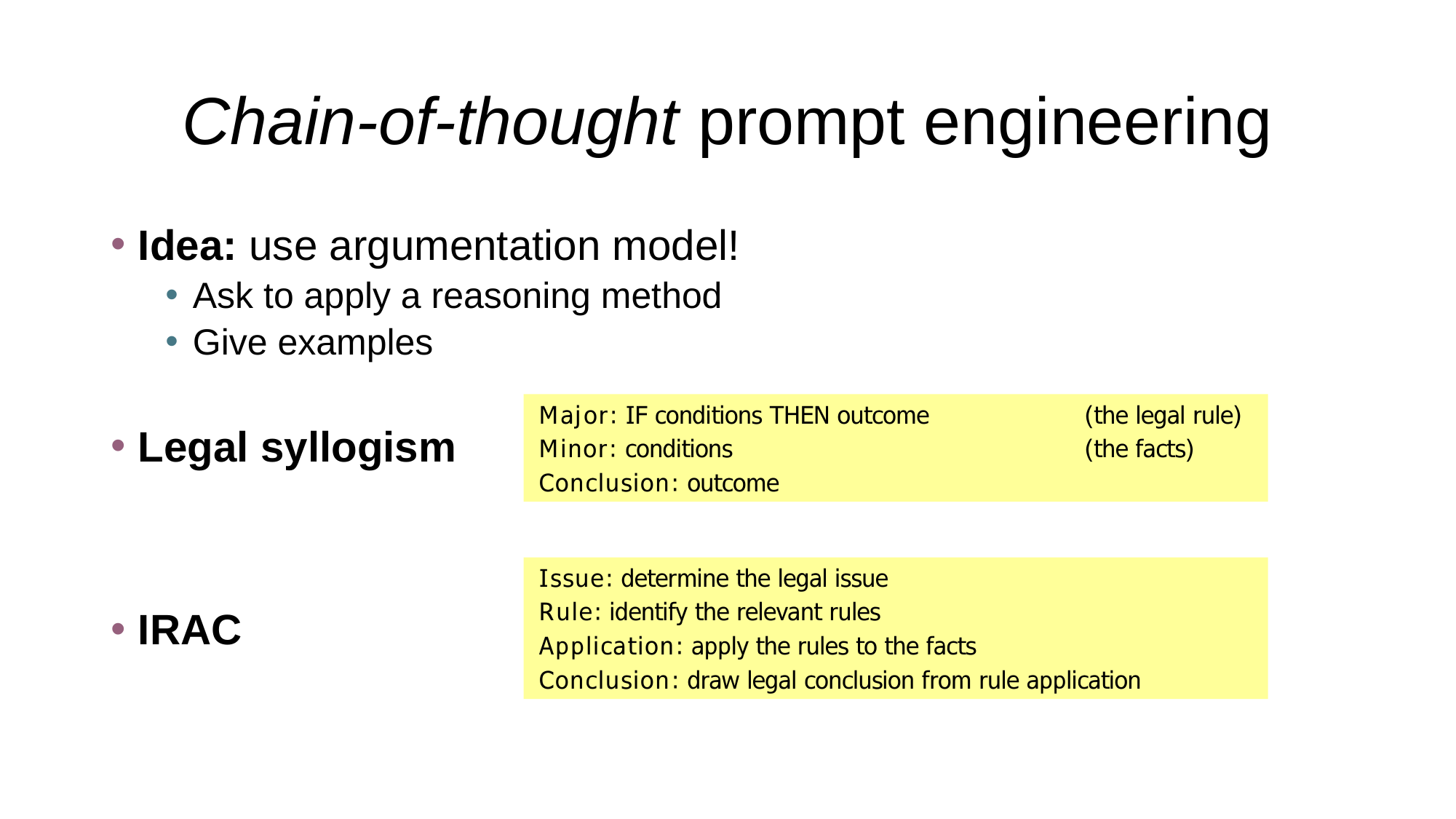

# Chain-of-thought prompt engineering
Idea: use argumentation model!
Ask to apply a reasoning method
Give examples

Legal syllogism

IRAC

Major: IF conditions THEN outcome		(the legal rule)
Minor: conditions				(the facts)
Conclusion: outcome
Issue: determine the legal issue
Rule: identify the relevant rules
Application: apply the rules to the facts
Conclusion: draw legal conclusion from rule application